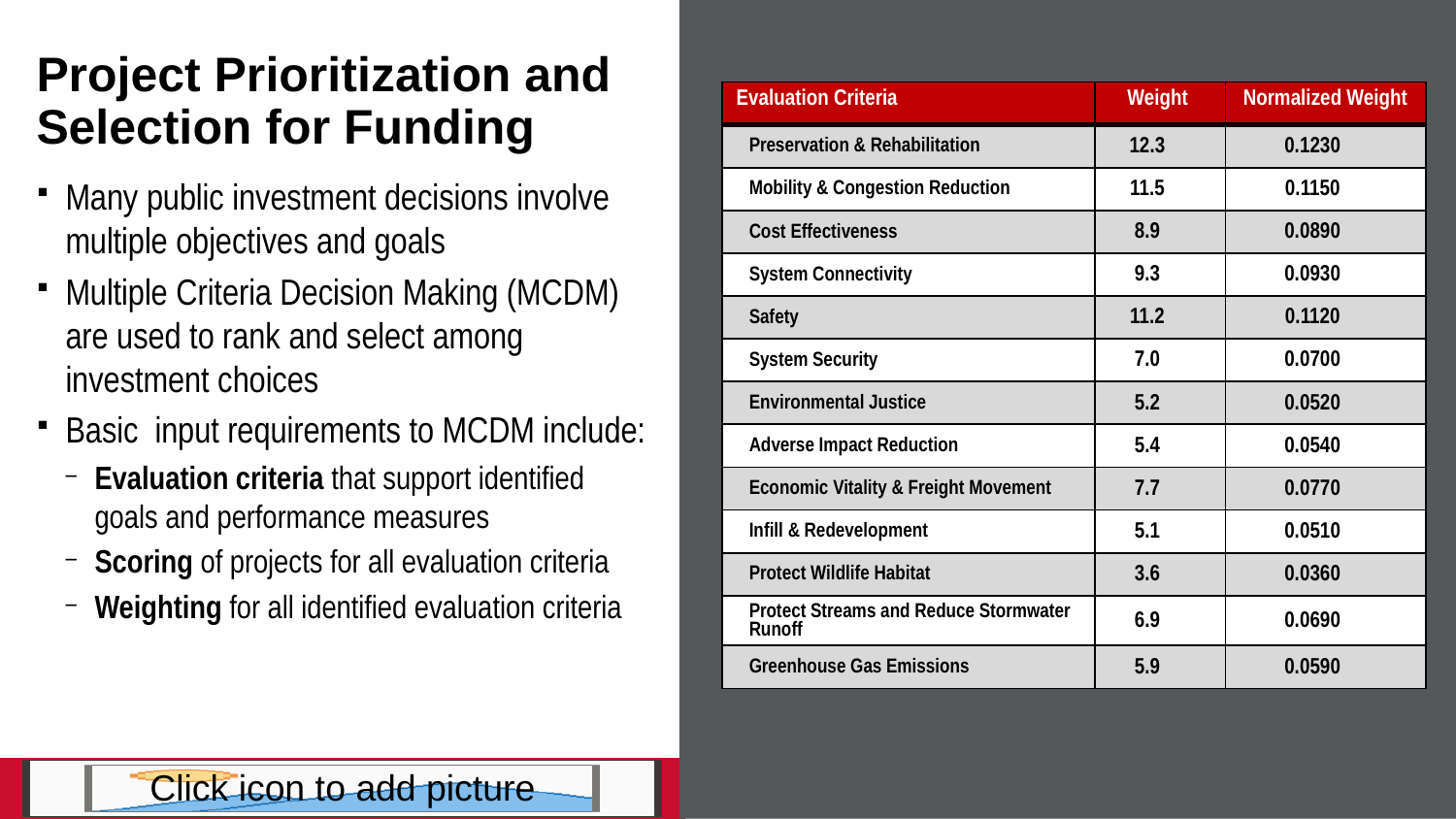

# Project Prioritization and Selection for Funding
| Evaluation Criteria | Weight | Normalized Weight |
| --- | --- | --- |
| Preservation & Rehabilitation | 12.3 | 0.1230 |
| Mobility & Congestion Reduction | 11.5 | 0.1150 |
| Cost Effectiveness | 8.9 | 0.0890 |
| System Connectivity | 9.3 | 0.0930 |
| Safety | 11.2 | 0.1120 |
| System Security | 7.0 | 0.0700 |
| Environmental Justice | 5.2 | 0.0520 |
| Adverse Impact Reduction | 5.4 | 0.0540 |
| Economic Vitality & Freight Movement | 7.7 | 0.0770 |
| Infill & Redevelopment | 5.1 | 0.0510 |
| Protect Wildlife Habitat | 3.6 | 0.0360 |
| Protect Streams and Reduce Stormwater Runoff | 6.9 | 0.0690 |
| Greenhouse Gas Emissions | 5.9 | 0.0590 |
Many public investment decisions involve multiple objectives and goals
Multiple Criteria Decision Making (MCDM) are used to rank and select among investment choices
Basic  input requirements to MCDM include:
Evaluation criteria that support identified goals and performance measures
Scoring of projects for all evaluation criteria
Weighting for all identified evaluation criteria